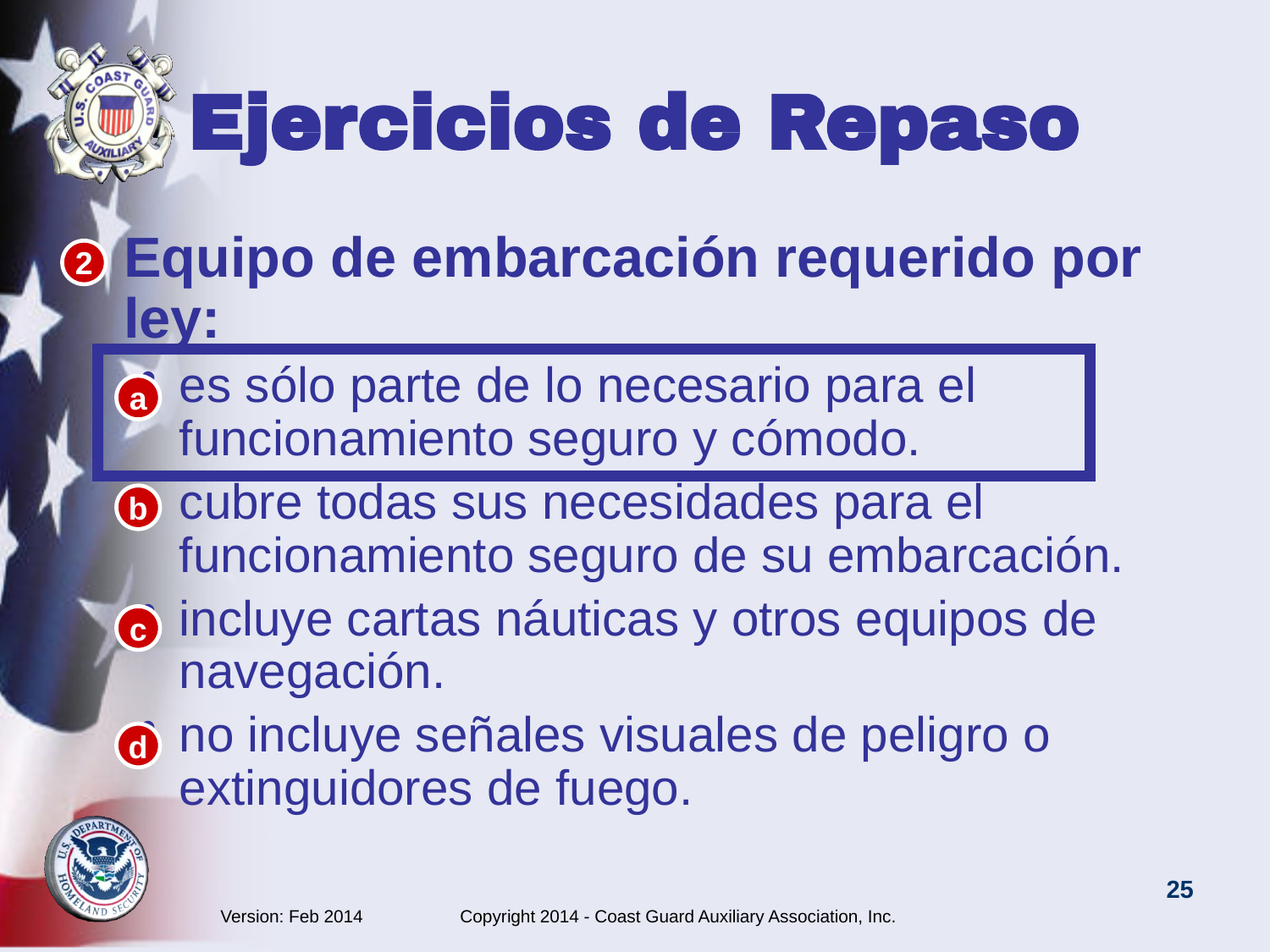

# Ejercicios de Repaso
Equipo de embarcación requerido por ley:
es sólo parte de lo necesario para el funcionamiento seguro y cómodo.
cubre todas sus necesidades para el funcionamiento seguro de su embarcación.
incluye cartas náuticas y otros equipos de navegación.
no incluye señales visuales de peligro o extinguidores de fuego.
2

a
b
c
d
Version: Feb 2014                    Copyright 2014 - Coast Guard Auxiliary Association, Inc.
25